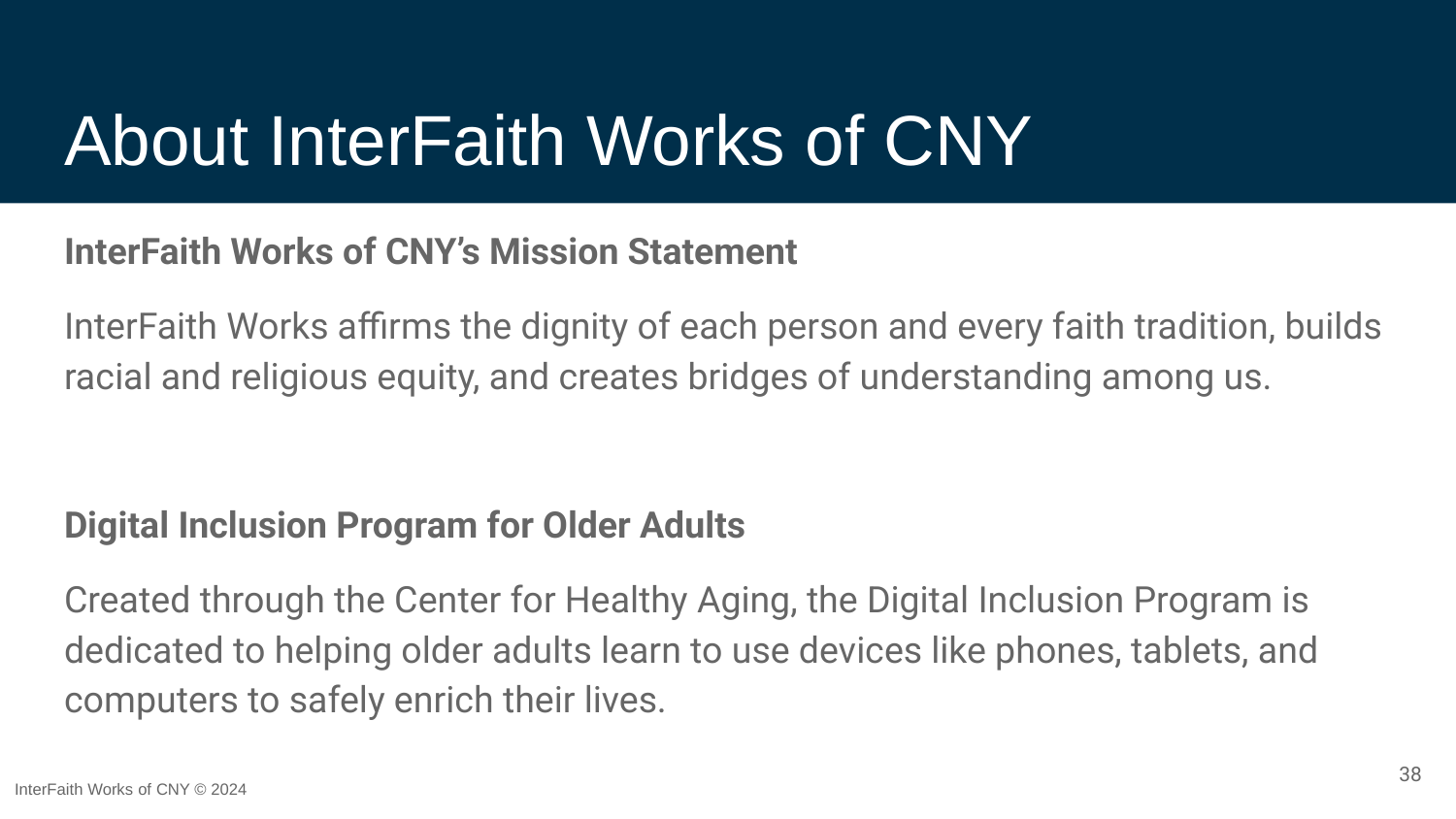

# About InterFaith Works of CNY
InterFaith Works of CNY’s Mission Statement
InterFaith Works affirms the dignity of each person and every faith tradition, builds racial and religious equity, and creates bridges of understanding among us.

Digital Inclusion Program for Older Adults
Created through the Center for Healthy Aging, the Digital Inclusion Program is dedicated to helping older adults learn to use devices like phones, tablets, and computers to safely enrich their lives.
38
InterFaith Works of CNY © 2024